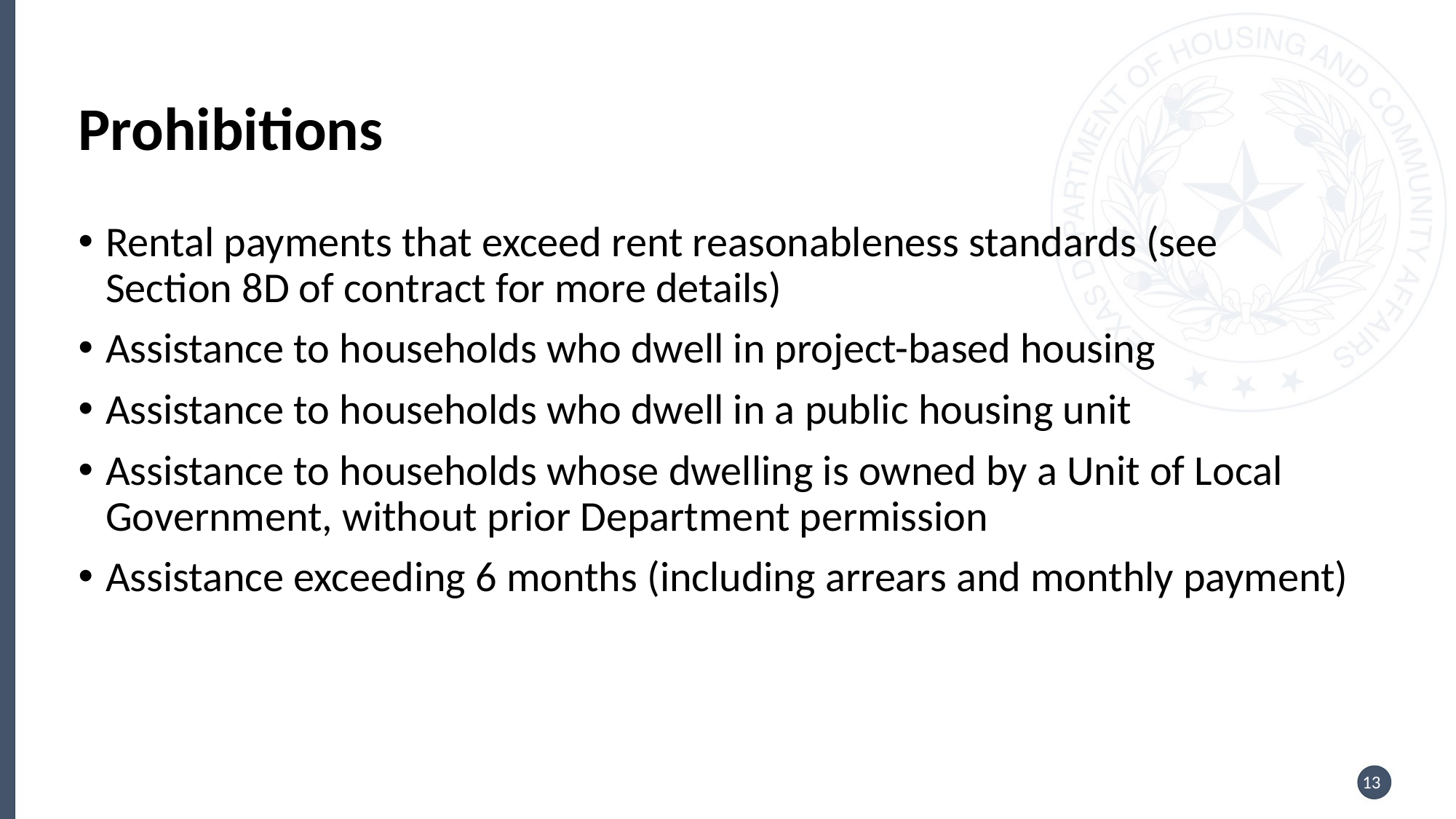

# Prohibitions
Rental payments that exceed rent reasonableness standards (see Section 8D of contract for more details)
Assistance to households who dwell in project-based housing
Assistance to households who dwell in a public housing unit
Assistance to households whose dwelling is owned by a Unit of Local Government, without prior Department permission
Assistance exceeding 6 months (including arrears and monthly payment)
13